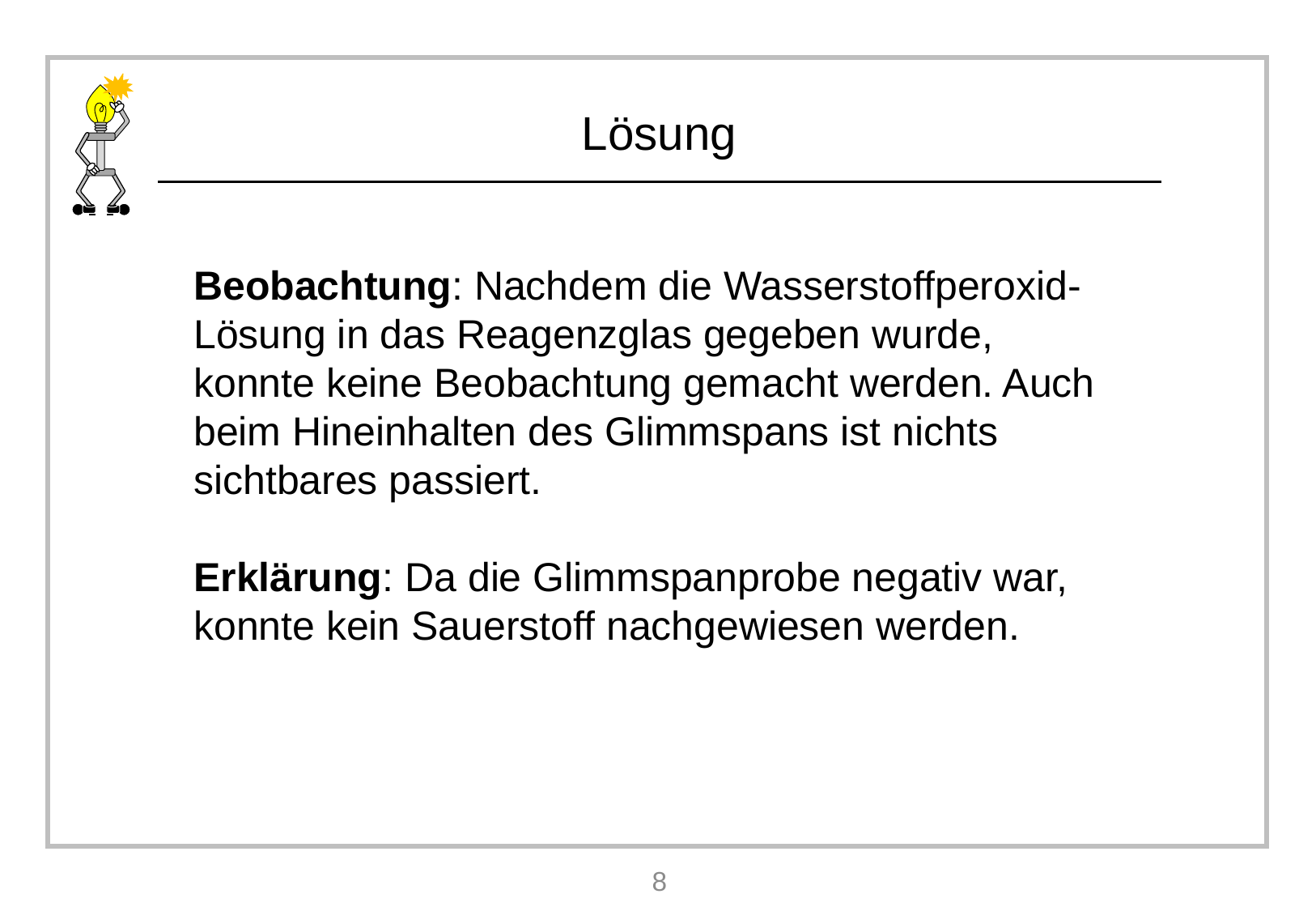

Beobachtung: Nachdem die Wasserstoffperoxid-Lösung in das Reagenzglas gegeben wurde, konnte keine Beobachtung gemacht werden. Auch beim Hineinhalten des Glimmspans ist nichts sichtbares passiert.

Erklärung: Da die Glimmspanprobe negativ war, konnte kein Sauerstoff nachgewiesen werden.

8